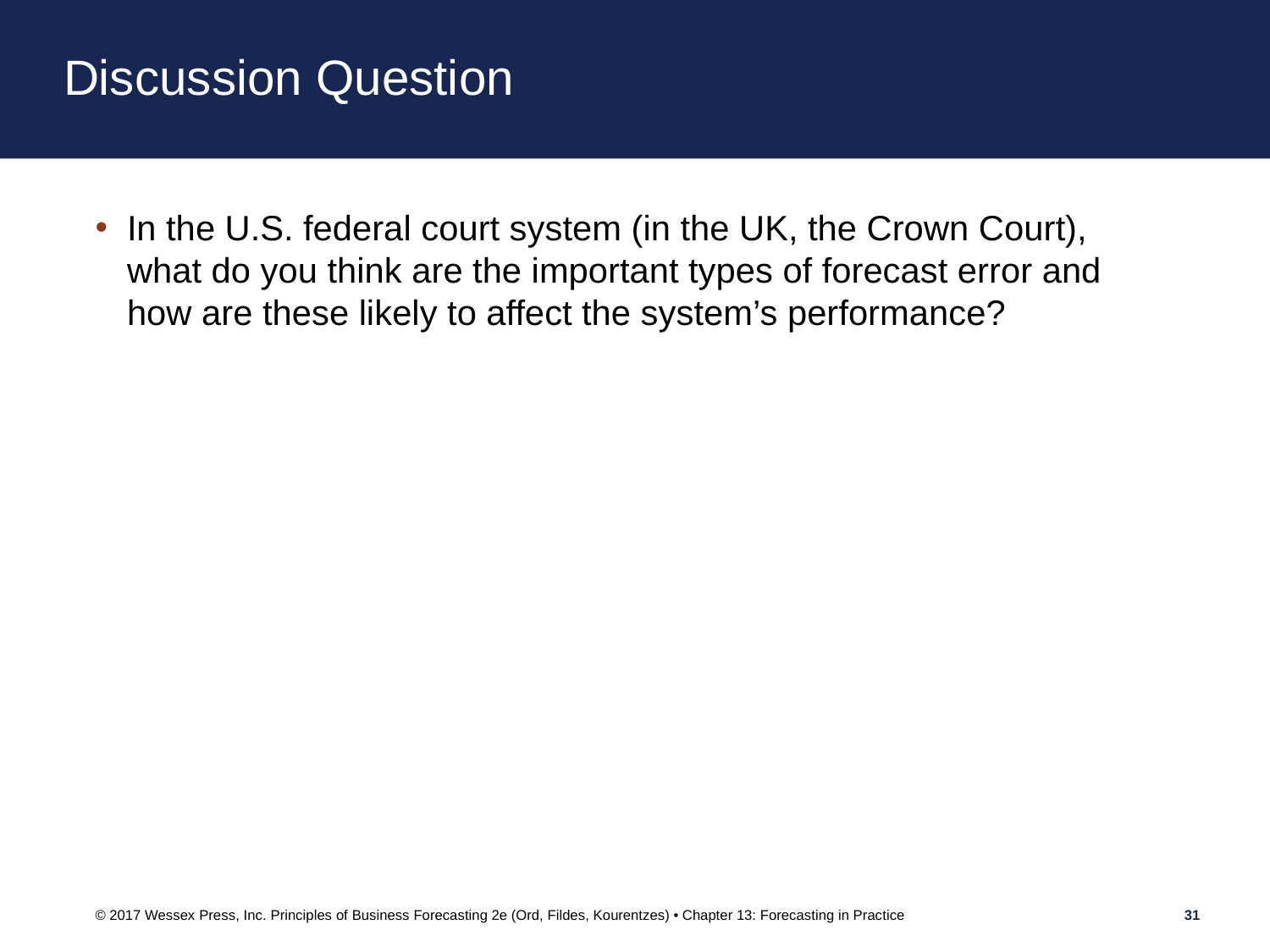

# Discussion Question
In the U.S. federal court system (in the UK, the Crown Court), what do you think are the important types of forecast error and how are these likely to affect the system’s performance?
© 2017 Wessex Press, Inc. Principles of Business Forecasting 2e (Ord, Fildes, Kourentzes) • Chapter 13: Forecasting in Practice
31